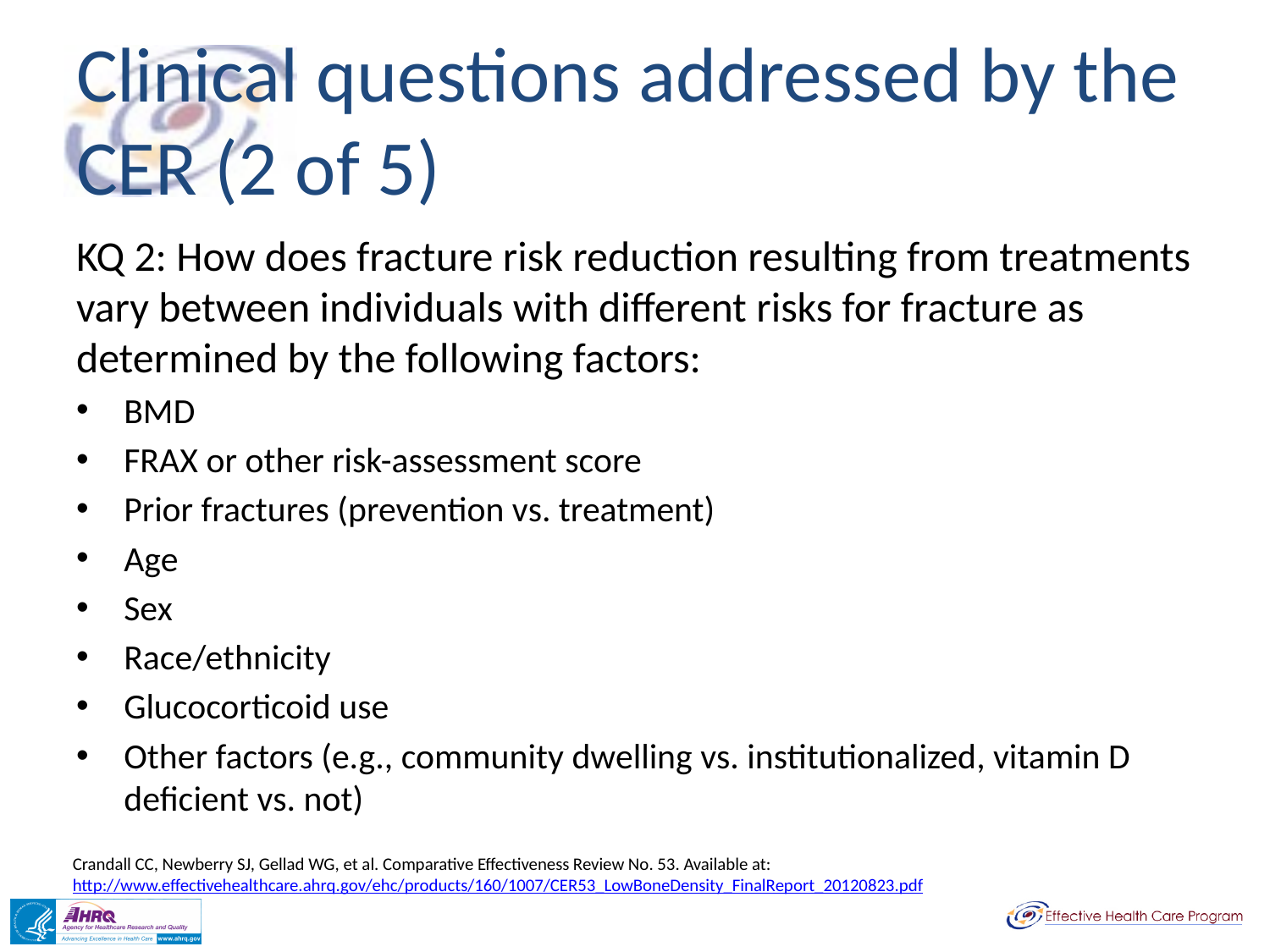

# Clinical questions addressed by the CER (2 of 5)
KQ 2: How does fracture risk reduction resulting from treatments vary between individuals with different risks for fracture as determined by the following factors:
BMD
FRAX or other risk-assessment score
Prior fractures (prevention vs. treatment)
Age
Sex
Race/ethnicity
Glucocorticoid use
Other factors (e.g., community dwelling vs. institutionalized, vitamin D deficient vs. not)
Crandall CC, Newberry SJ, Gellad WG, et al. Comparative Effectiveness Review No. 53. Available at: http://www.effectivehealthcare.ahrq.gov/ehc/products/160/1007/CER53_LowBoneDensity_FinalReport_20120823.pdf